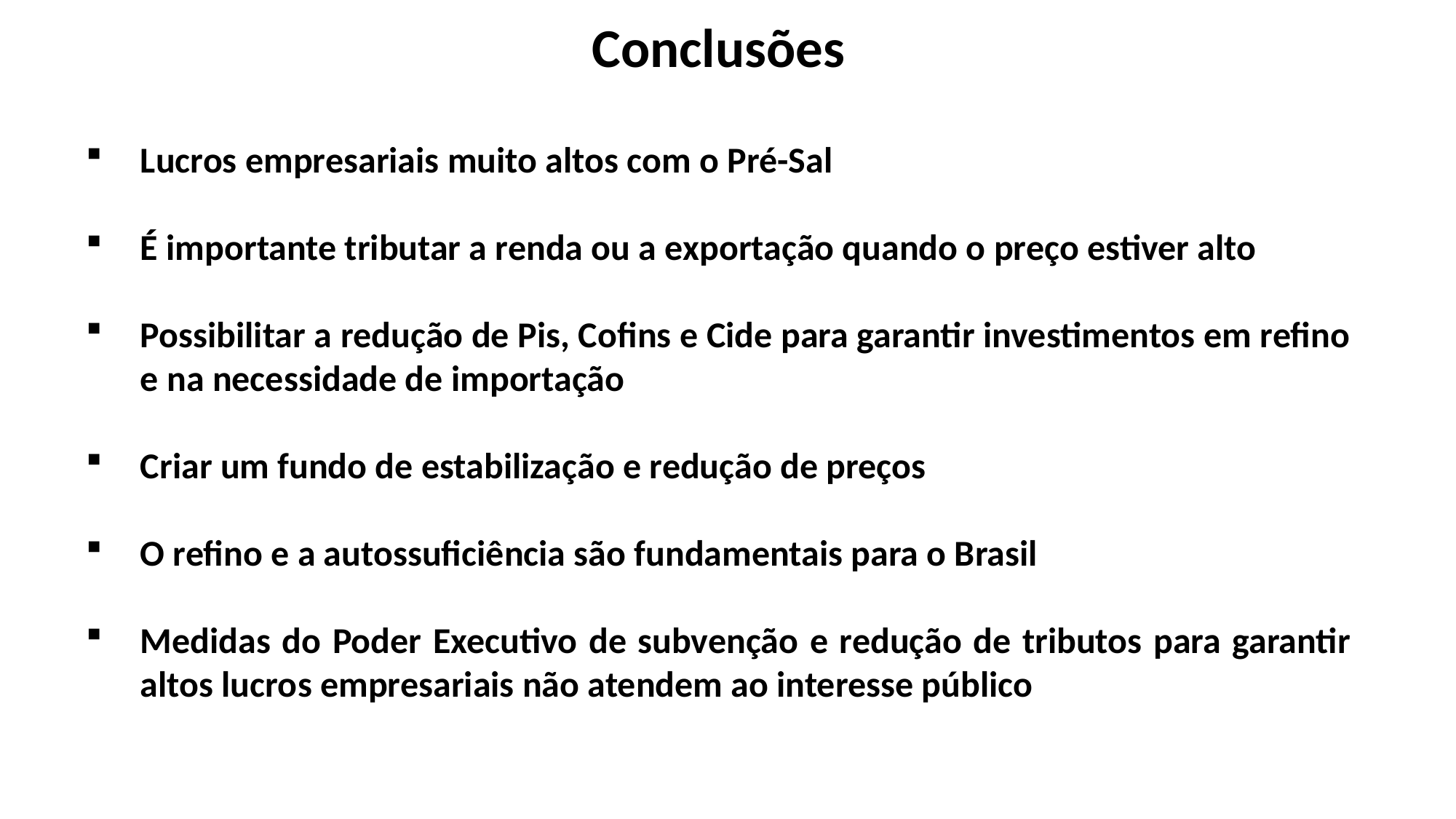

Conclusões

Lucros empresariais muito altos com o Pré-Sal

É importante tributar a renda ou a exportação quando o preço estiver alto

Possibilitar a redução de Pis, Cofins e Cide para garantir investimentos em refino e na necessidade de importação

Criar um fundo de estabilização e redução de preços

O refino e a autossuficiência são fundamentais para o Brasil

Medidas do Poder Executivo de subvenção e redução de tributos para garantir altos lucros empresariais não atendem ao interesse público